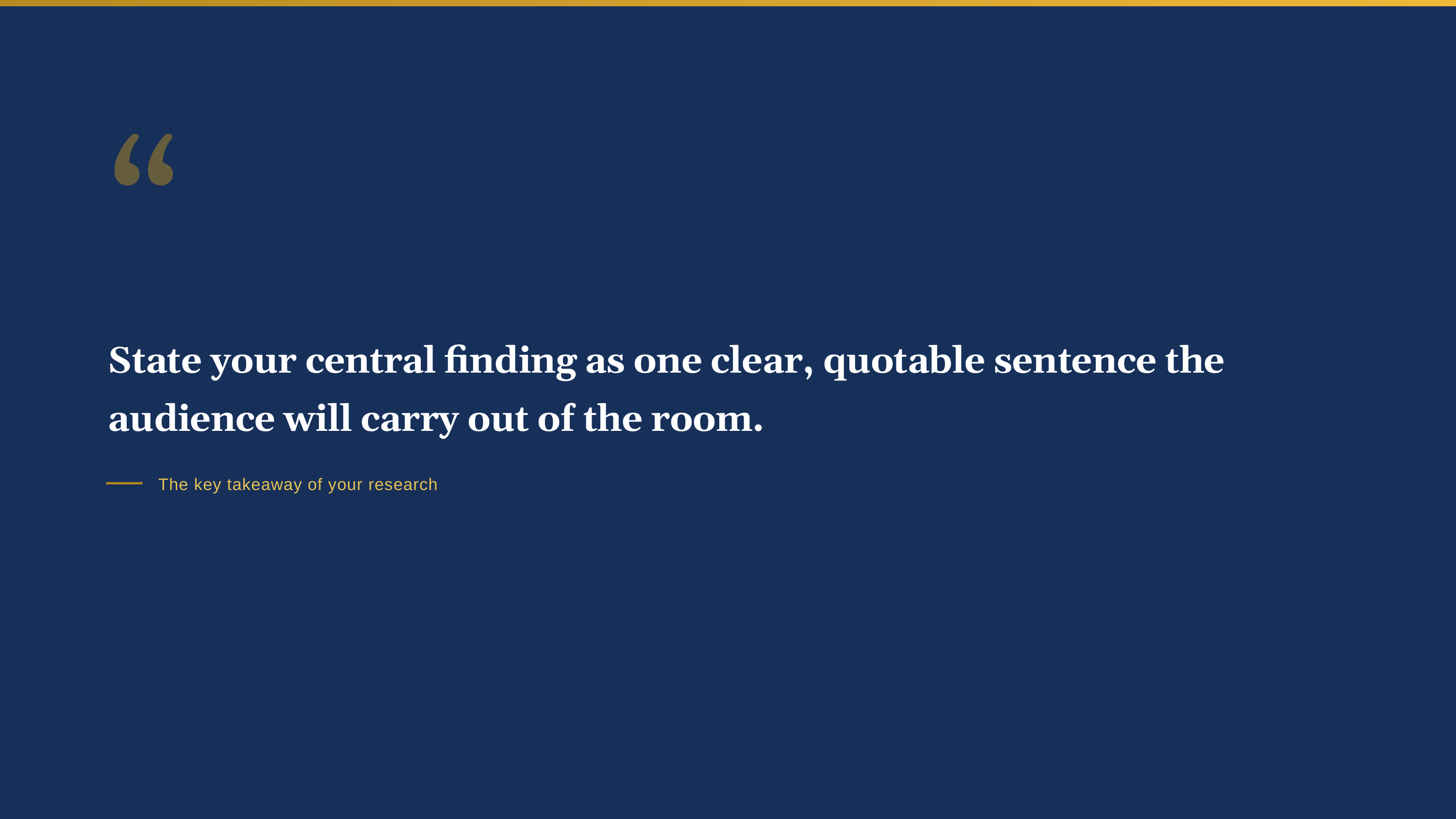

“
State your central finding as one clear, quotable sentence the audience will carry out of the room.
The key takeaway of your research